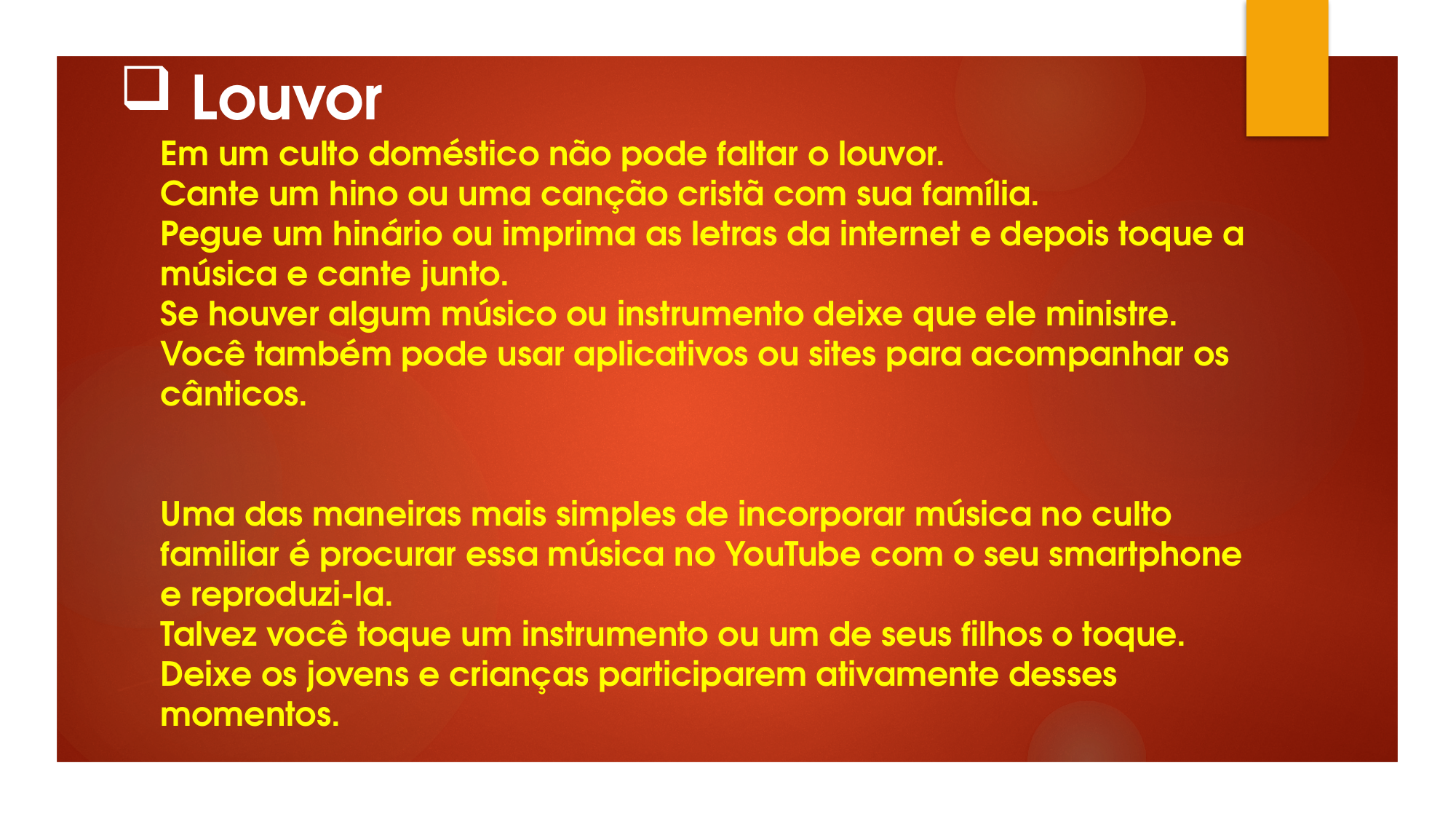

# Louvor Em um culto doméstico não pode faltar o louvor. Cante um hino ou uma canção cristã com sua família. Pegue um hinário ou imprima as letras da internet e depois toque a música e cante junto. Se houver algum músico ou instrumento deixe que ele ministre. Você também pode usar aplicativos ou sites para acompanhar os cânticos. Uma das maneiras mais simples de incorporar música no culto familiar é procurar essa música no YouTube com o seu smartphone e reproduzi-la. Talvez você toque um instrumento ou um de seus filhos o toque. Deixe os jovens e crianças participarem ativamente desses momentos.